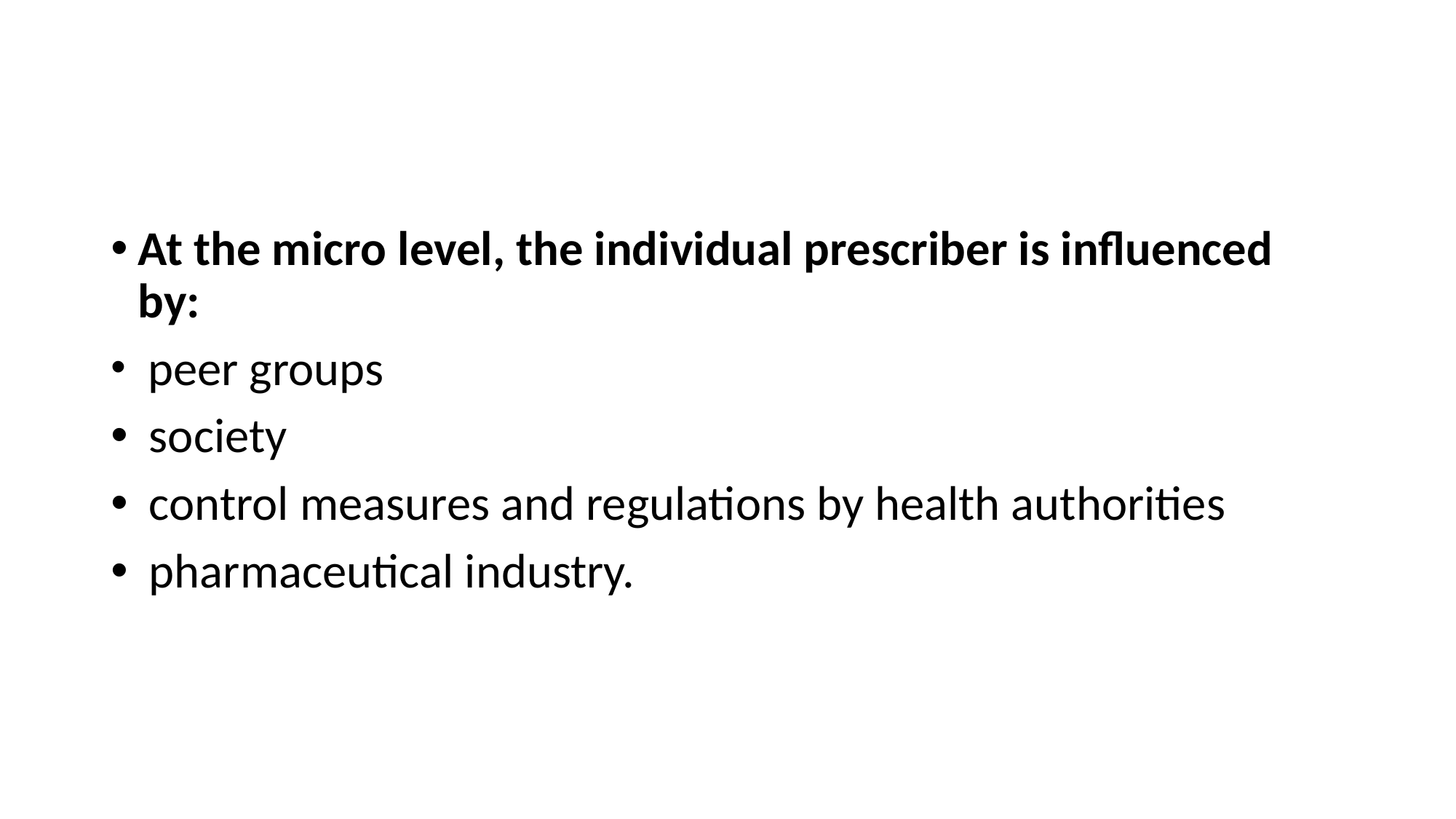

#
At the micro level, the individual prescriber is influenced by:
 peer groups
 society
 control measures and regulations by health authorities
 pharmaceutical industry.